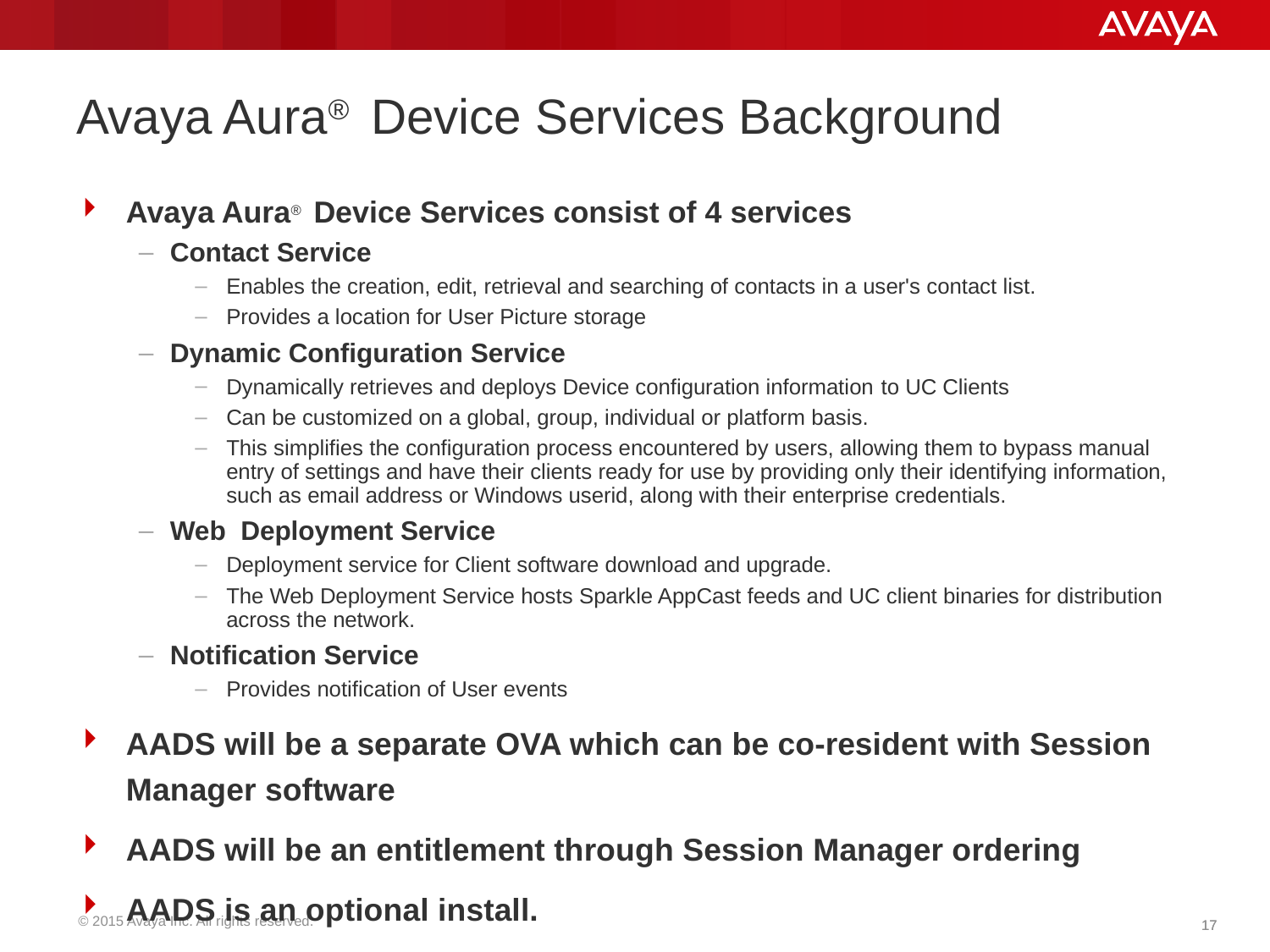

# Avaya Aura®  Device Services Background
Avaya Aura®  Device Services consist of 4 services
Contact Service
Enables the creation, edit, retrieval and searching of contacts in a user's contact list.
Provides a location for User Picture storage
Dynamic Configuration Service
Dynamically retrieves and deploys Device configuration information to UC Clients
Can be customized on a global, group, individual or platform basis.
This simplifies the configuration process encountered by users, allowing them to bypass manual entry of settings and have their clients ready for use by providing only their identifying information, such as email address or Windows userid, along with their enterprise credentials.
Web  Deployment Service
Deployment service for Client software download and upgrade.
The Web Deployment Service hosts Sparkle AppCast feeds and UC client binaries for distribution across the network.
Notification Service
Provides notification of User events
AADS will be a separate OVA which can be co-resident with Session Manager software
AADS will be an entitlement through Session Manager ordering
AADS is an optional install.